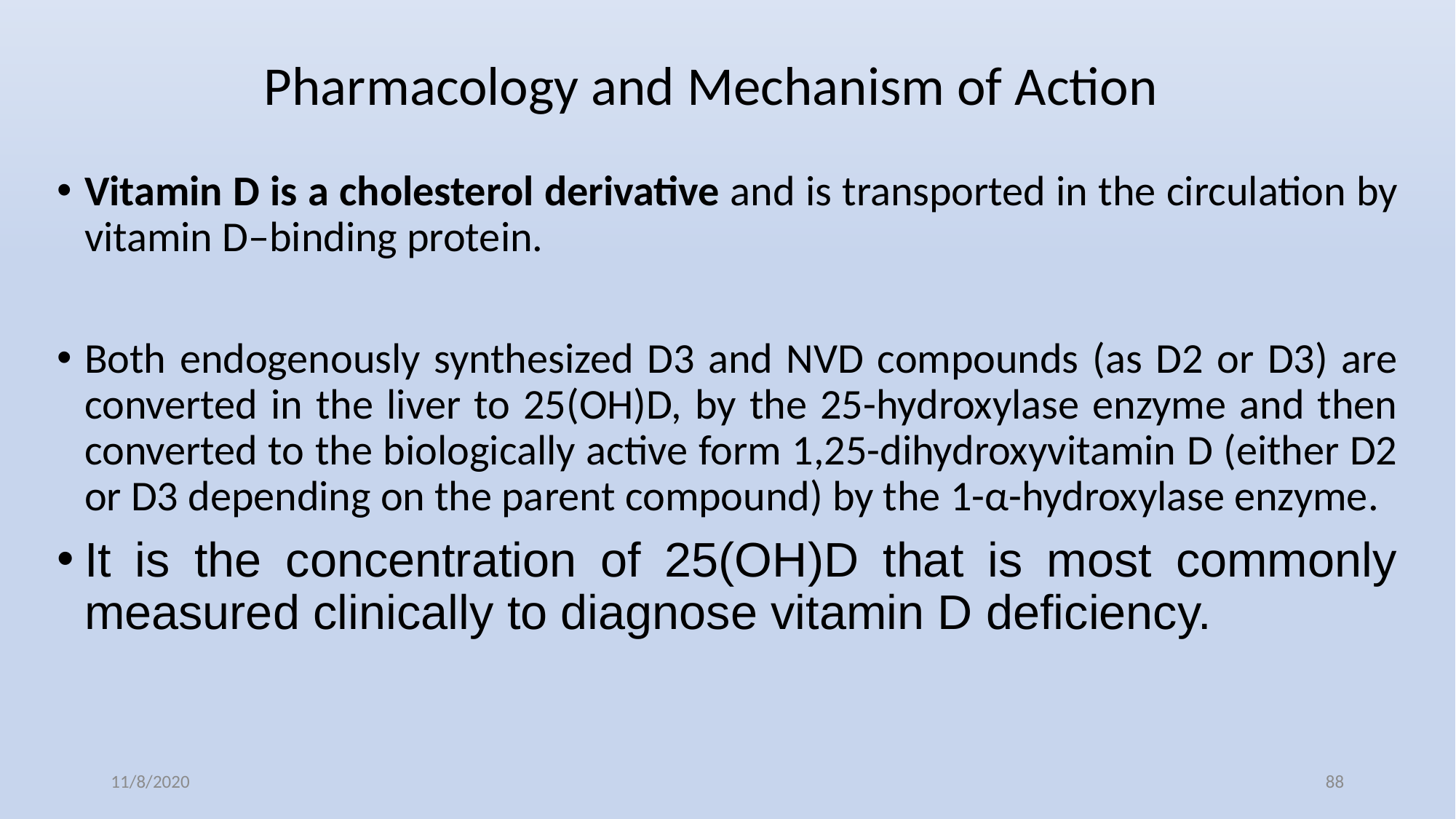

# Pharmacology and Mechanism of Action
Vitamin D is a cholesterol derivative and is transported in the circulation by vitamin D–binding protein.

Both endogenously synthesized D3 and NVD compounds (as D2 or D3) are converted in the liver to 25(OH)D, by the 25-hydroxylase enzyme and then converted to the biologically active form 1,25-dihydroxyvitamin D (either D2 or D3 depending on the parent compound) by the 1-α-hydroxylase enzyme.
It is the concentration of 25(OH)D that is most commonly measured clinically to diagnose vitamin D deficiency.

11/8/2020

88